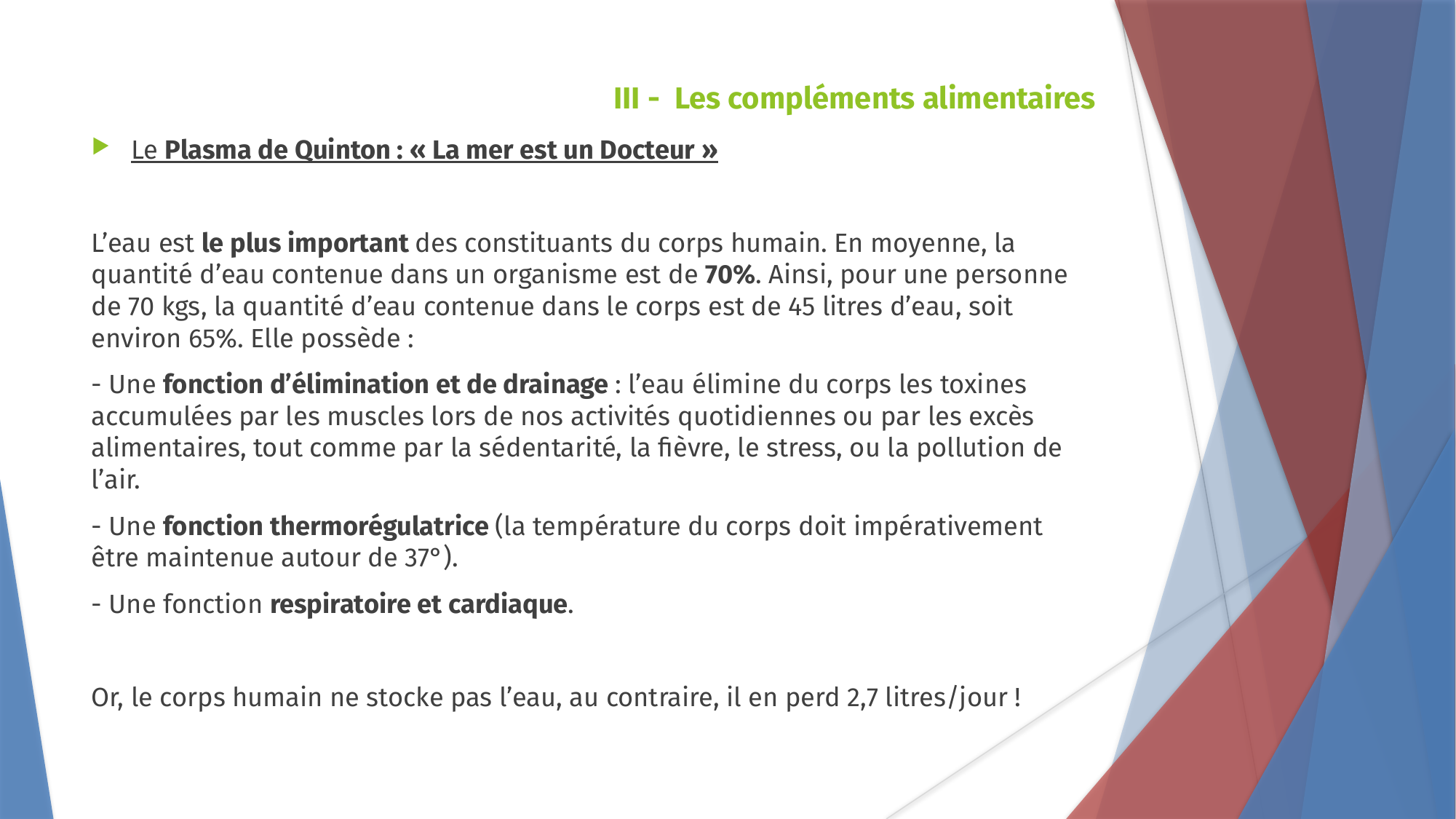

III -  Les compléments alimentaires
Le Plasma de Quinton : « La mer est un Docteur »

L’eau est le plus important des constituants du corps humain. En moyenne, la quantité d’eau contenue dans un organisme est de 70%. Ainsi, pour une personne de 70 kgs, la quantité d’eau contenue dans le corps est de 45 litres d’eau, soit environ 65%. Elle possède :
- Une fonction d’élimination et de drainage : l’eau élimine du corps les toxines accumulées par les muscles lors de nos activités quotidiennes ou par les excès alimentaires, tout comme par la sédentarité, la fièvre, le stress, ou la pollution de l’air.
- Une fonction thermorégulatrice (la température du corps doit impérativement être maintenue autour de 37°).
- Une fonction respiratoire et cardiaque.

Or, le corps humain ne stocke pas l’eau, au contraire, il en perd 2,7 litres/jour !